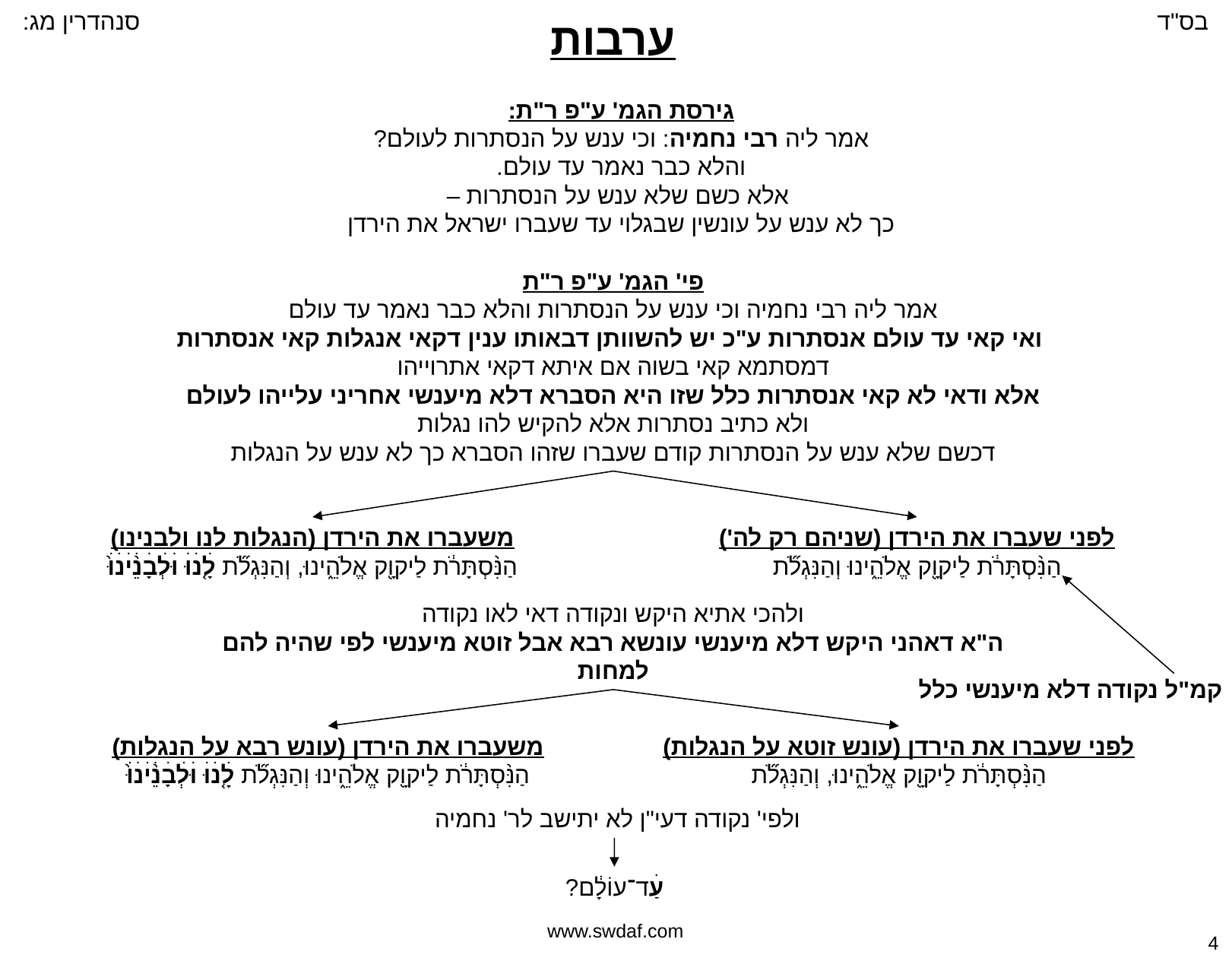

ערבות
גירסת הגמ' ע"פ ר"ת:
אמר ליה רבי נחמיה: וכי ענש על הנסתרות לעולם?
והלא כבר נאמר עד עולם.
 אלא כשם שלא ענש על הנסתרות –
כך לא ענש על עונשין שבגלוי עד שעברו ישראל את הירדן
פי' הגמ' ע"פ ר"ת
אמר ליה רבי נחמיה וכי ענש על הנסתרות והלא כבר נאמר עד עולם
 ואי קאי עד עולם אנסתרות ע"כ יש להשוותן דבאותו ענין דקאי אנגלות קאי אנסתרות
דמסתמא קאי בשוה אם איתא דקאי אתרוייהו
אלא ודאי לא קאי אנסתרות כלל שזו היא הסברא דלא מיענשי אחריני עלייהו לעולם
ולא כתיב נסתרות אלא להקיש להו נגלות
דכשם שלא ענש על הנסתרות קודם שעברו שזהו הסברא כך לא ענש על הנגלות
משעברו את הירדן (הנגלות לנו ולבנינו)
הַנִּ֨סְתָּרֹ֔ת לַיקוָ֖ק אֱלֹהֵ֑ינוּ, וְהַנִּגְלֹ֞ת לָ֤ׄנׄוּׄ וּׄלְׄבָׄנֵ֨ׄיׄנׄוּ֙ׄ
לפני שעברו את הירדן (שניהם רק לה')
הַנִּ֨סְתָּרֹ֔ת לַיקוָ֖ק אֱלֹהֵ֑ינוּ וְהַנִּגְלֹ֞ת
ולהכי אתיא היקש ונקודה דאי לאו נקודה
ה"א דאהני היקש דלא מיענשי עונשא רבא אבל זוטא מיענשי לפי שהיה להם למחות
קמ"ל נקודה דלא מיענשי כלל
משעברו את הירדן (עונש רבא על הנגלות)
הַנִּ֨סְתָּרֹ֔ת לַיקוָ֖ק אֱלֹהֵ֑ינוּ וְהַנִּגְלֹ֞ת לָ֤ׄנׄוּׄ וּׄלְׄבָׄנֵ֨ׄיׄנׄוּ֙ׄ
לפני שעברו את הירדן (עונש זוטא על הנגלות)
הַנִּ֨סְתָּרֹ֔ת לַיקוָ֖ק אֱלֹהֵ֑ינוּ, וְהַנִּגְלֹ֞ת
ולפי' נקודה דעי"ן לא יתישב לר' נחמיה
עַׄד־עוֹלָ֔ם?
www.swdaf.com
4